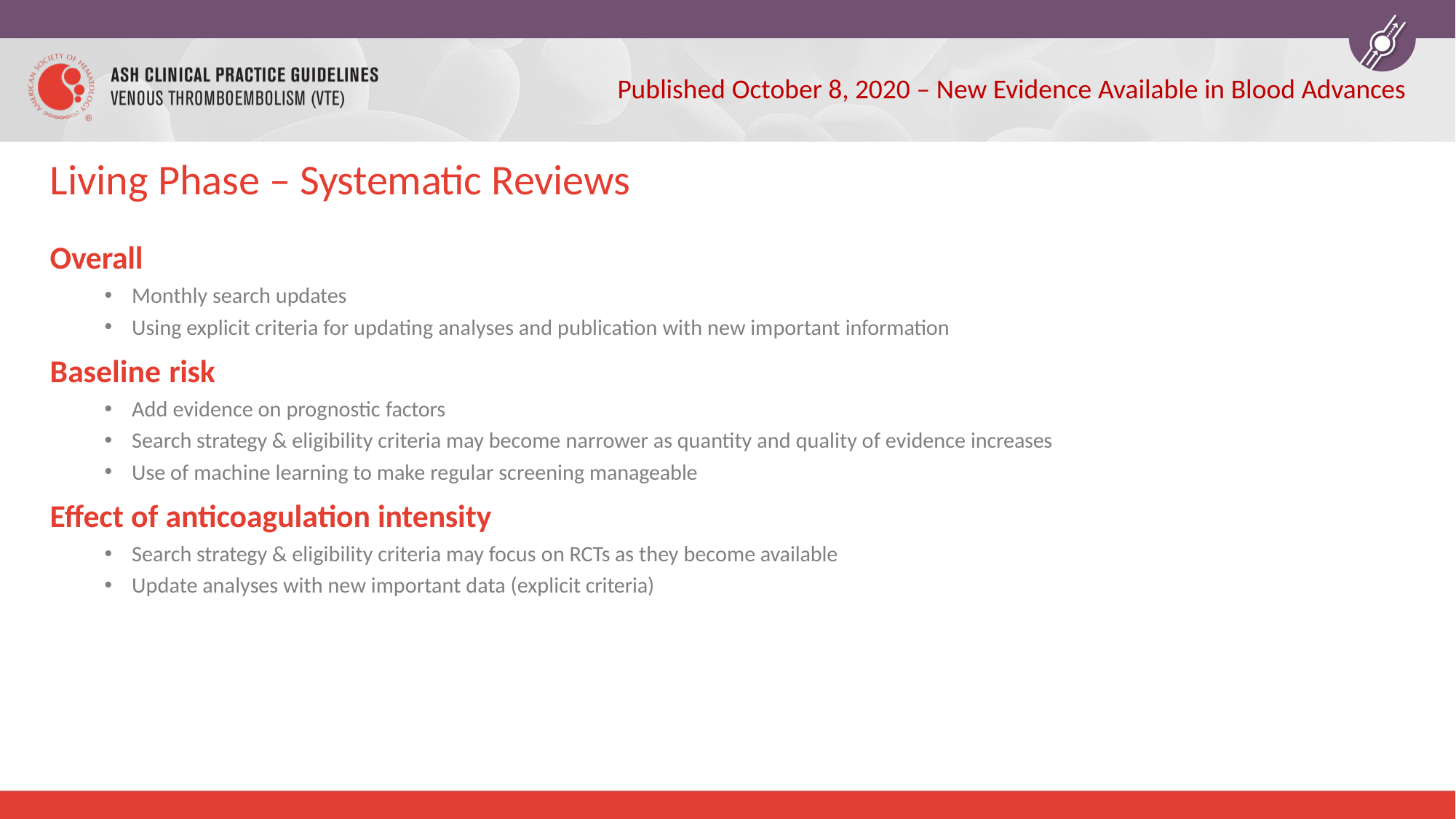

Published October 8, 2020 – New Evidence Available in Blood Advances
# Living Phase – Systematic Reviews
Overall
Monthly search updates
Using explicit criteria for updating analyses and publication with new important information
Baseline risk
Add evidence on prognostic factors
Search strategy & eligibility criteria may become narrower as quantity and quality of evidence increases
Use of machine learning to make regular screening manageable
Effect of anticoagulation intensity
Search strategy & eligibility criteria may focus on RCTs as they become available
Update analyses with new important data (explicit criteria)